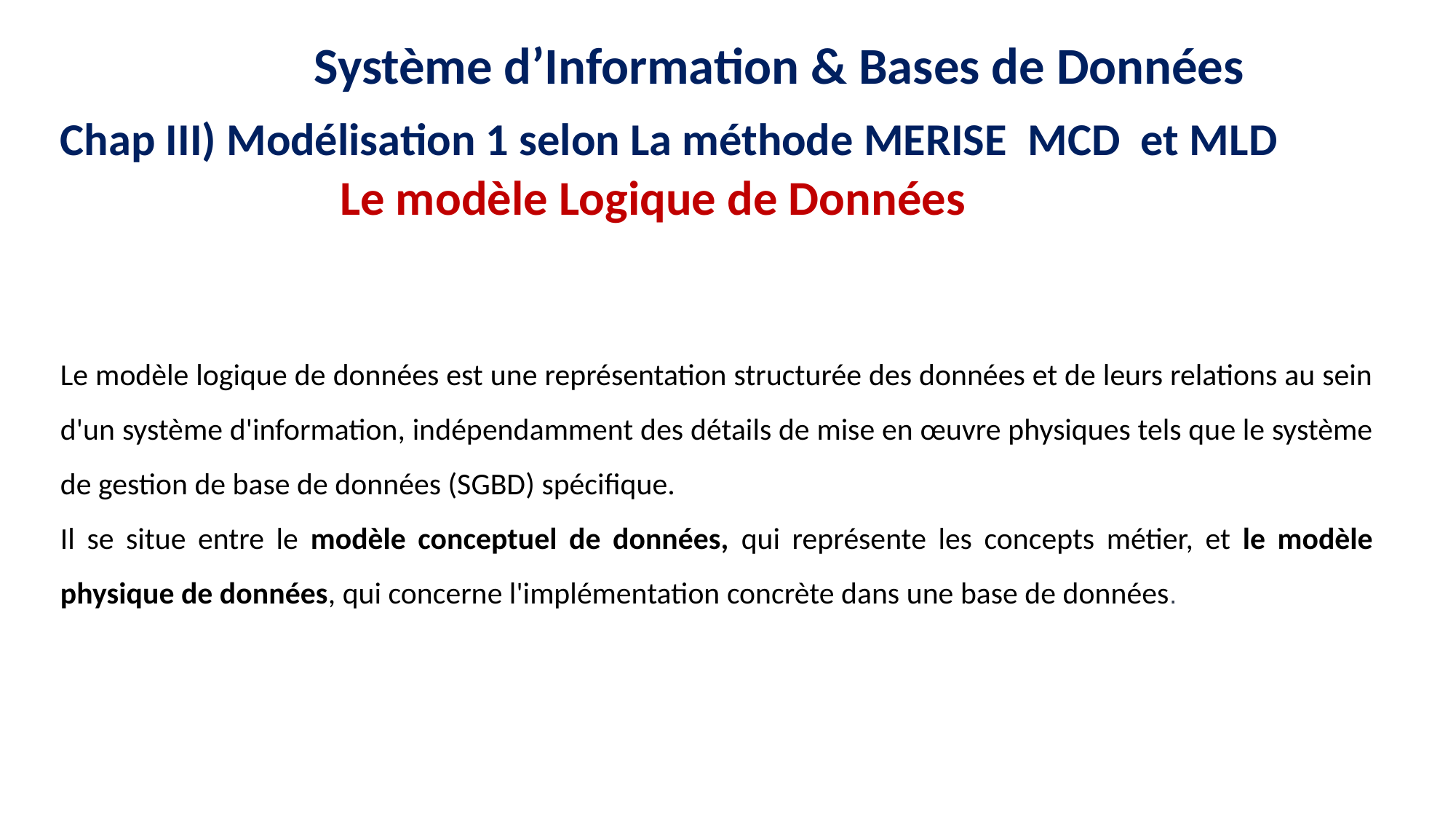

12
16
15
11
9
8
Système d’Information & Bases de Données
Chap III) Modélisation 1 selon La méthode MERISE  MCD  et MLD
Le modèle Logique de Données
Le modèle logique de données est une représentation structurée des données et de leurs relations au sein d'un système d'information, indépendamment des détails de mise en œuvre physiques tels que le système de gestion de base de données (SGBD) spécifique.
Il se situe entre le modèle conceptuel de données, qui représente les concepts métier, et le modèle physique de données, qui concerne l'implémentation concrète dans une base de données.